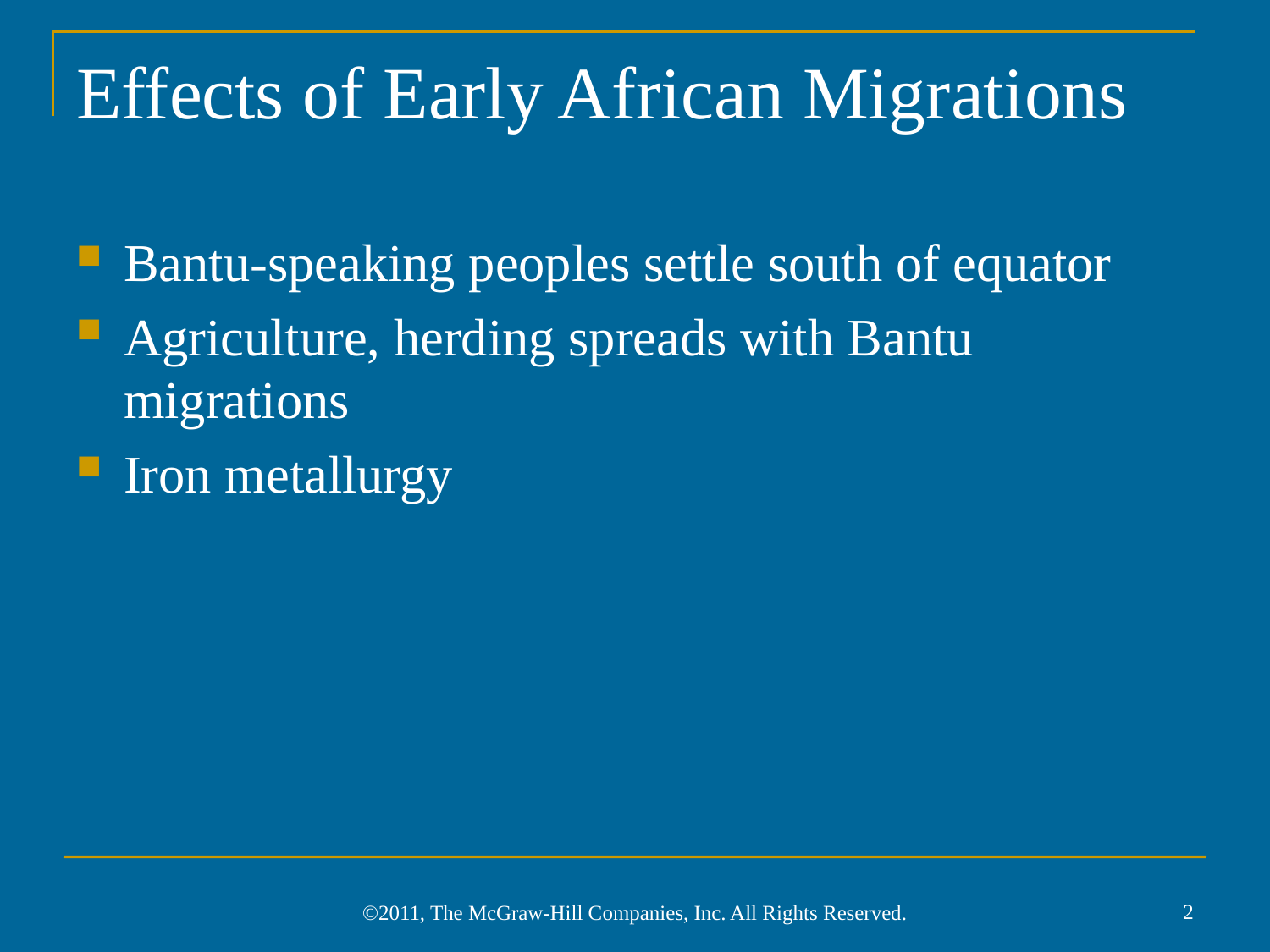

# Effects of Early African Migrations
Bantu-speaking peoples settle south of equator
Agriculture, herding spreads with Bantu migrations
Iron metallurgy
2
©2011, The McGraw-Hill Companies, Inc. All Rights Reserved.